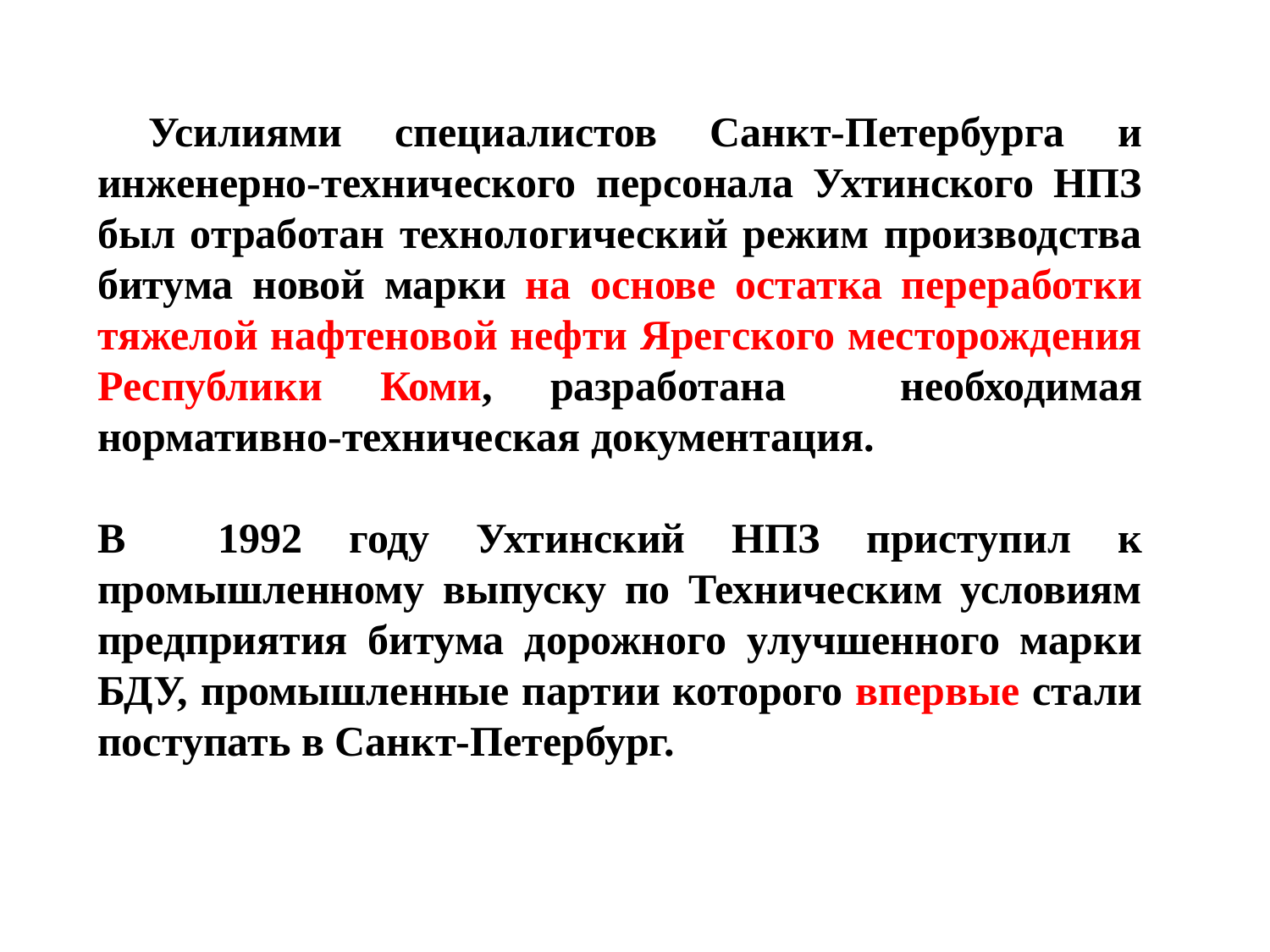

Усилиями специалистов Санкт-Петербурга и инженерно-технического персонала Ухтинского НПЗ был отработан технологический режим производства битума новой марки на основе остатка переработки тяжелой нафтеновой нефти Ярегского месторождения Республики Коми, разработана  необходимая нормативно-техническая документация.

В  1992 году Ухтинский НПЗ приступил к промышленному выпуску по Техническим условиям предприятия битума дорожного улучшенного марки БДУ, промышленные партии которого впервые стали поступать в Санкт-Петербург.